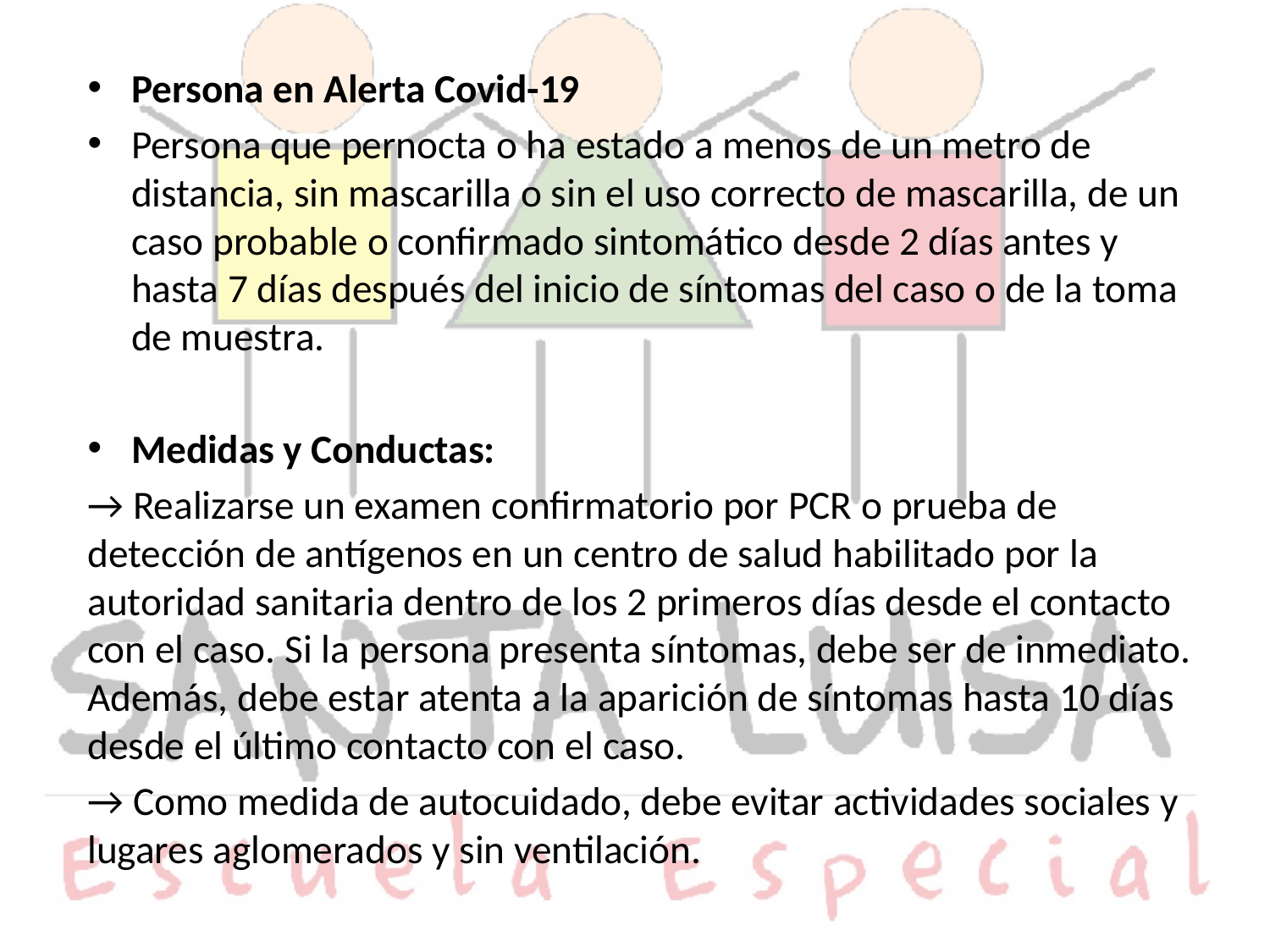

Persona en Alerta Covid-19
Persona que pernocta o ha estado a menos de un metro de distancia, sin mascarilla o sin el uso correcto de mascarilla, de un caso probable o confirmado sintomático desde 2 días antes y hasta 7 días después del inicio de síntomas del caso o de la toma de muestra.

Medidas y Conductas:
→ Realizarse un examen confirmatorio por PCR o prueba de detección de antígenos en un centro de salud habilitado por la autoridad sanitaria dentro de los 2 primeros días desde el contacto con el caso. Si la persona presenta síntomas, debe ser de inmediato. Además, debe estar atenta a la aparición de síntomas hasta 10 días desde el último contacto con el caso.
→ Como medida de autocuidado, debe evitar actividades sociales y lugares aglomerados y sin ventilación.